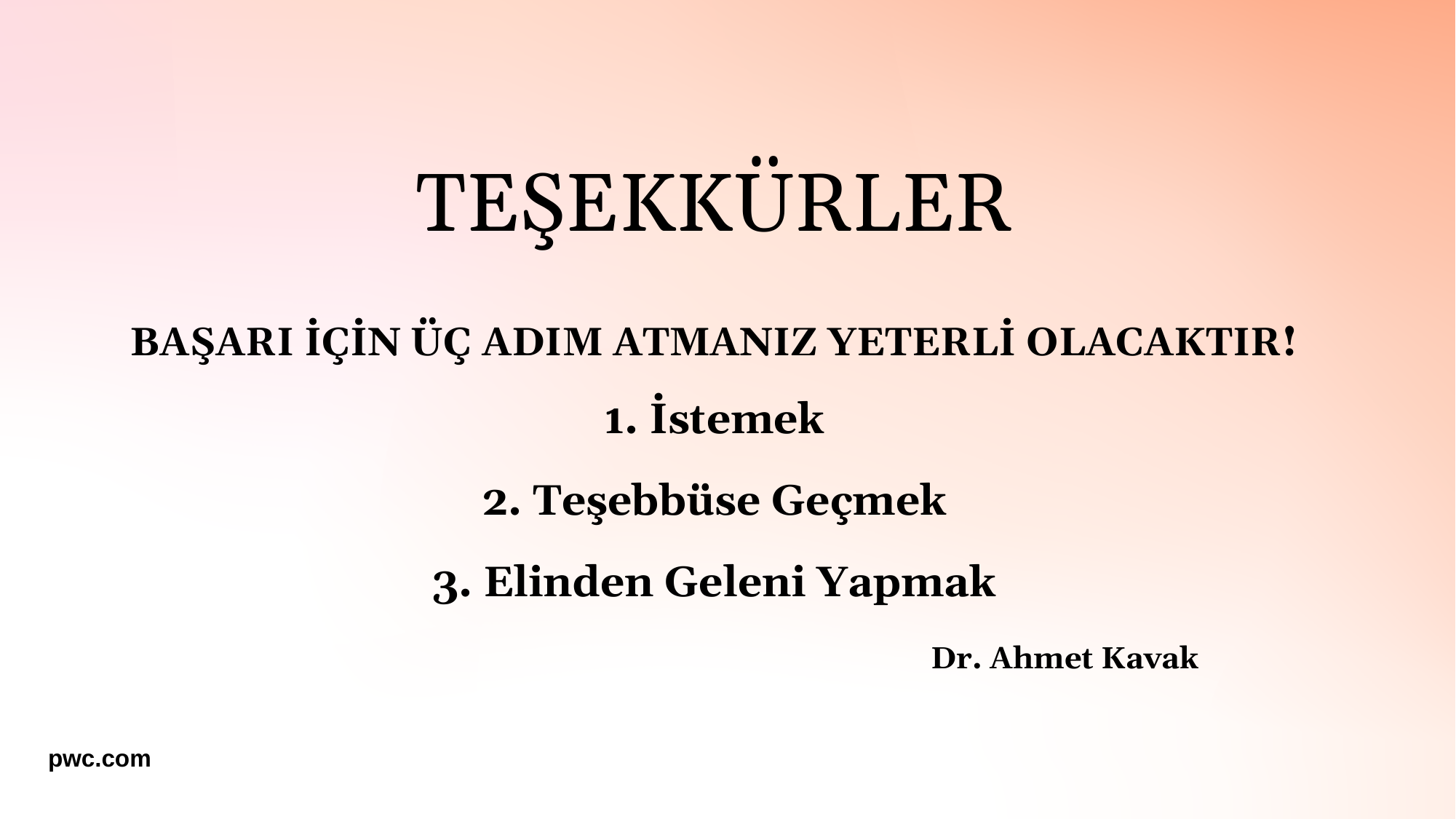

# TEŞEKKÜRLER BAŞARI İÇİN ÜÇ ADIM ATMANIZ YETERLİ OLACAKTIR! 1. İstemek 2. Teşebbüse Geçmek 3. Elinden Geleni Yapmak Dr. Ahmet Kavak